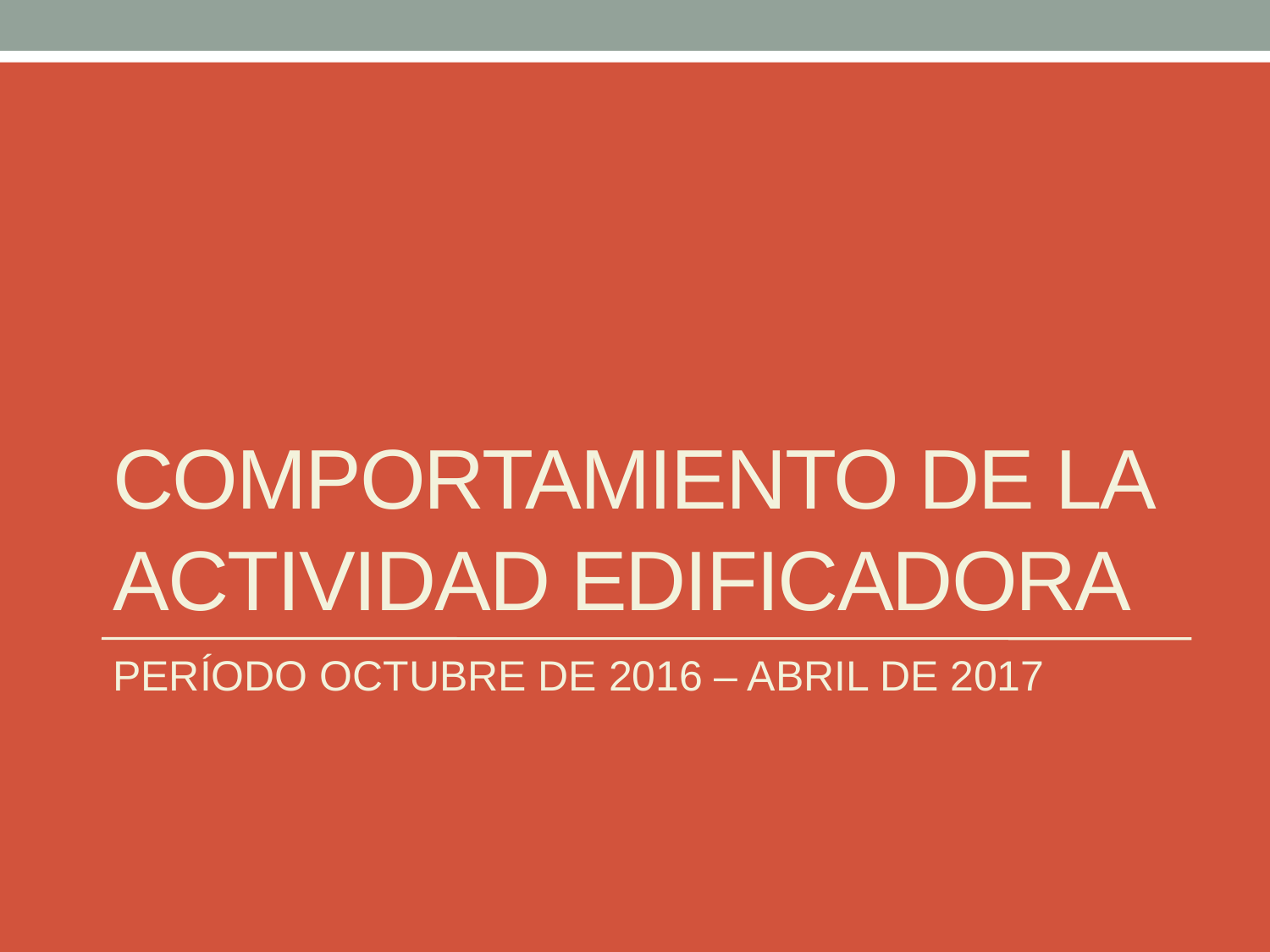

# COMPORTAMIENTO DE LA ACTIVIDAD EDIFICADORA
PERÍODO OCTUBRE DE 2016 – ABRIL DE 2017